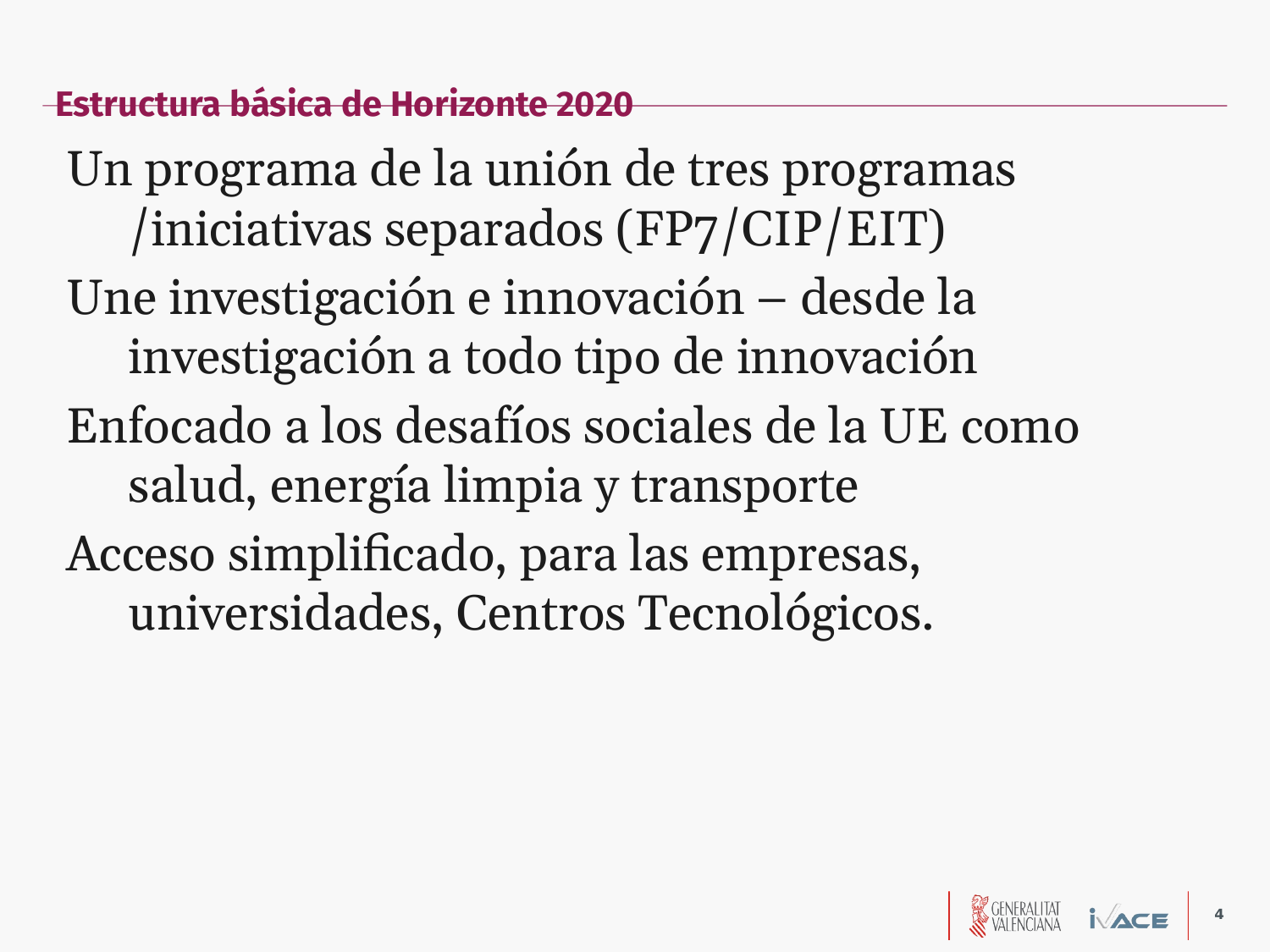

Estructura básica de Horizonte 2020
Un programa de la unión de tres programas /iniciativas separados (FP7/CIP/EIT)
Une investigación e innovación – desde la investigación a todo tipo de innovación
Enfocado a los desafíos sociales de la UE como salud, energía limpia y transporte
Acceso simplificado, para las empresas, universidades, Centros Tecnológicos.

4